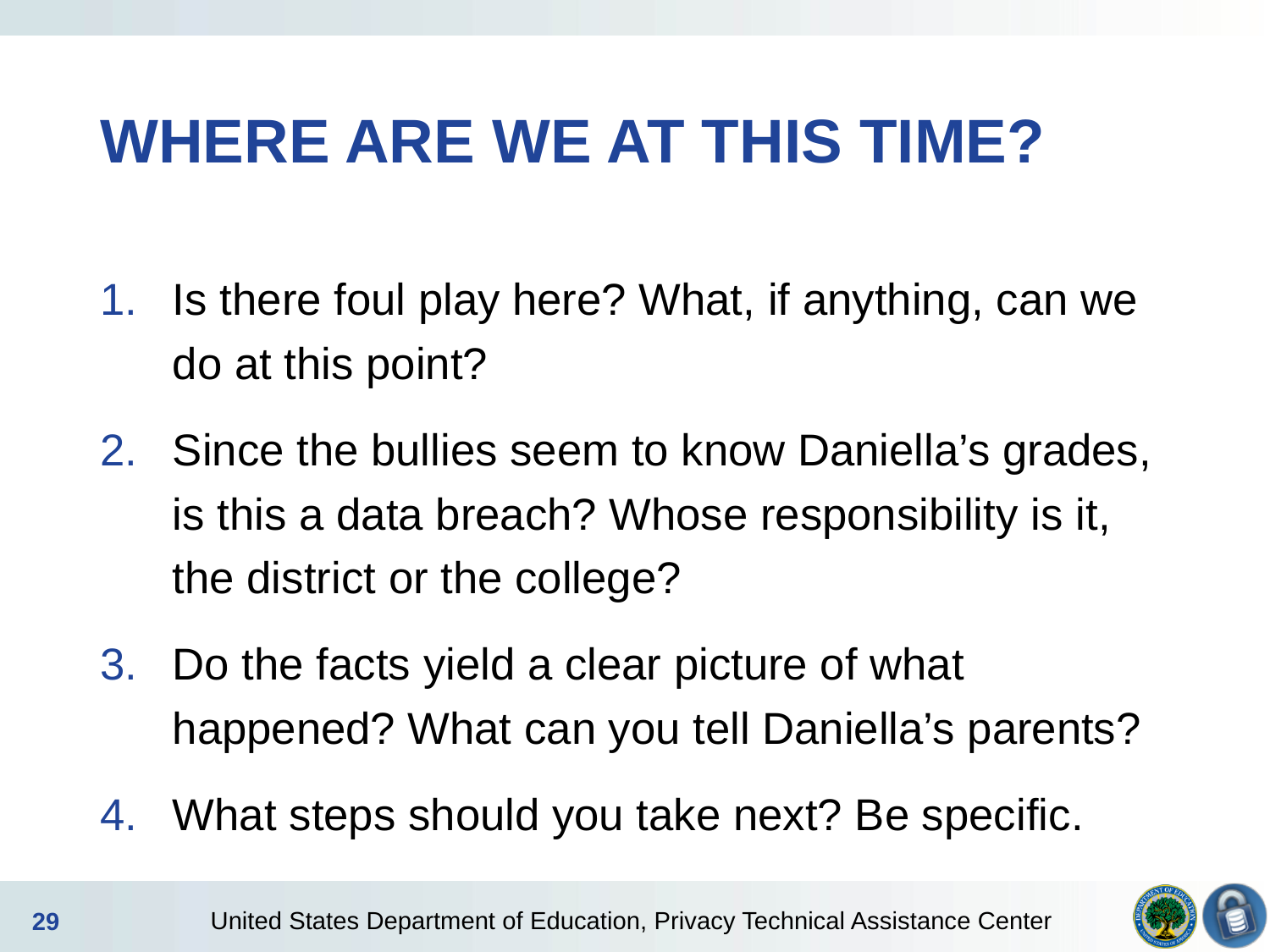

# WHERE ARE WE AT THIS TIME?
Is there foul play here? What, if anything, can we do at this point?
Since the bullies seem to know Daniella’s grades, is this a data breach? Whose responsibility is it, the district or the college?
Do the facts yield a clear picture of what happened? What can you tell Daniella’s parents?
What steps should you take next? Be specific.